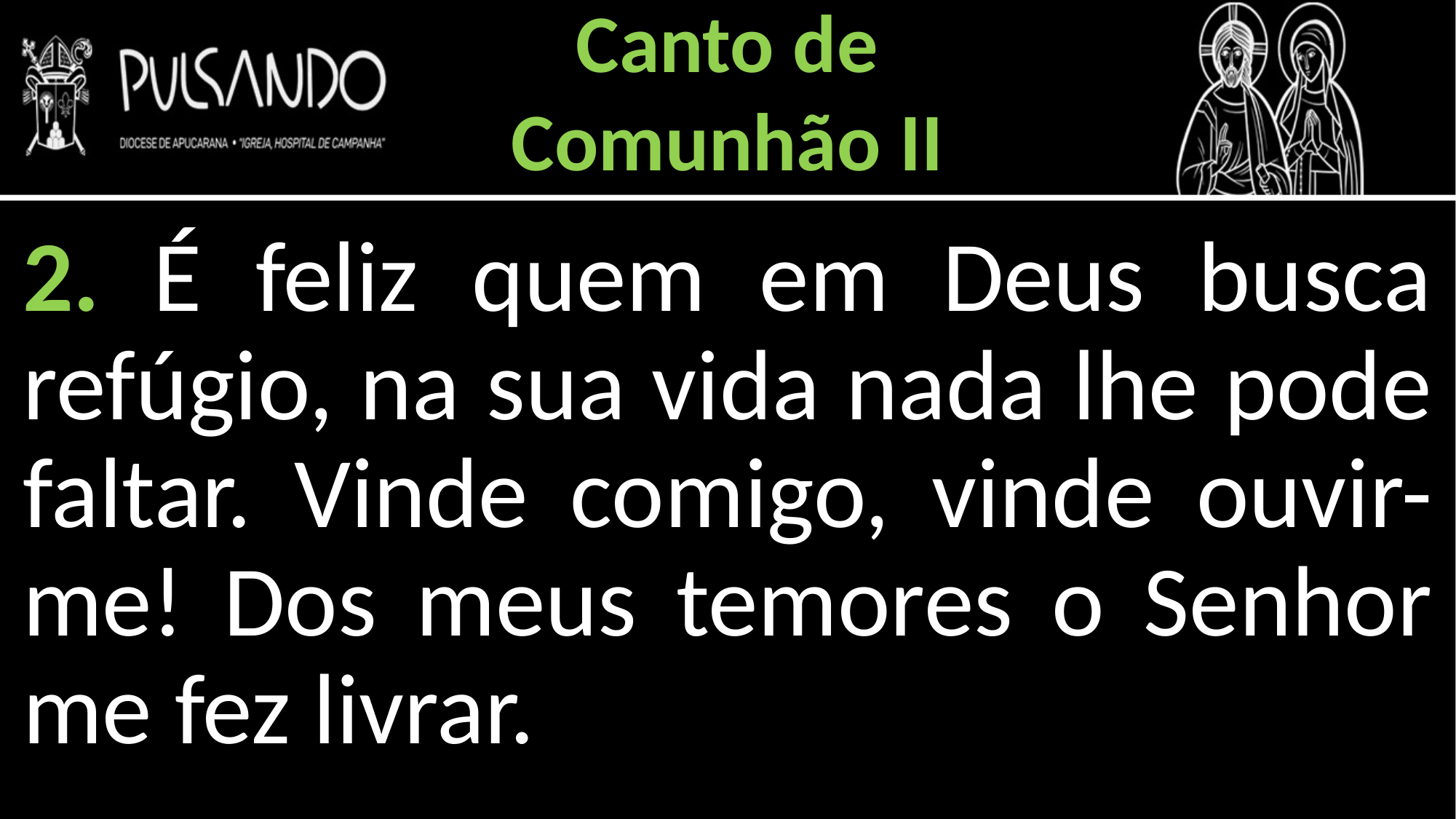

Canto de
Comunhão II
2. É feliz quem em Deus busca refúgio, na sua vida nada lhe pode faltar. Vinde comigo, vinde ouvir-me! Dos meus temores o Senhor me fez livrar.